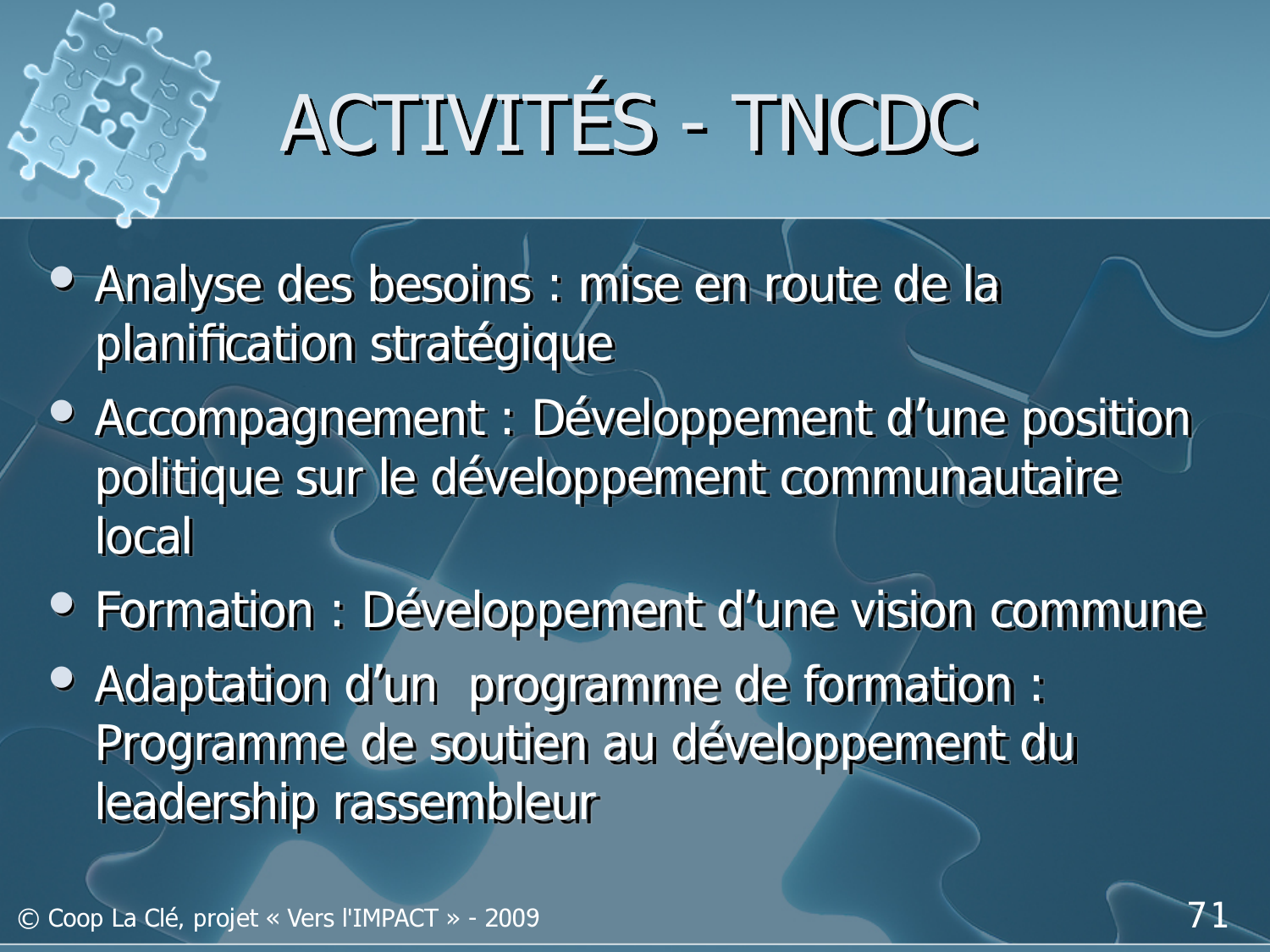

# ACTIVITÉS - TNCDC
Analyse des besoins : mise en route de la planification stratégique
Accompagnement : Développement d’une position politique sur le développement communautaire local
Formation : Développement d’une vision commune
Adaptation d’un  programme de formation : Programme de soutien au développement du leadership rassembleur
71
© Coop La Clé, projet « Vers l'IMPACT » - 2009